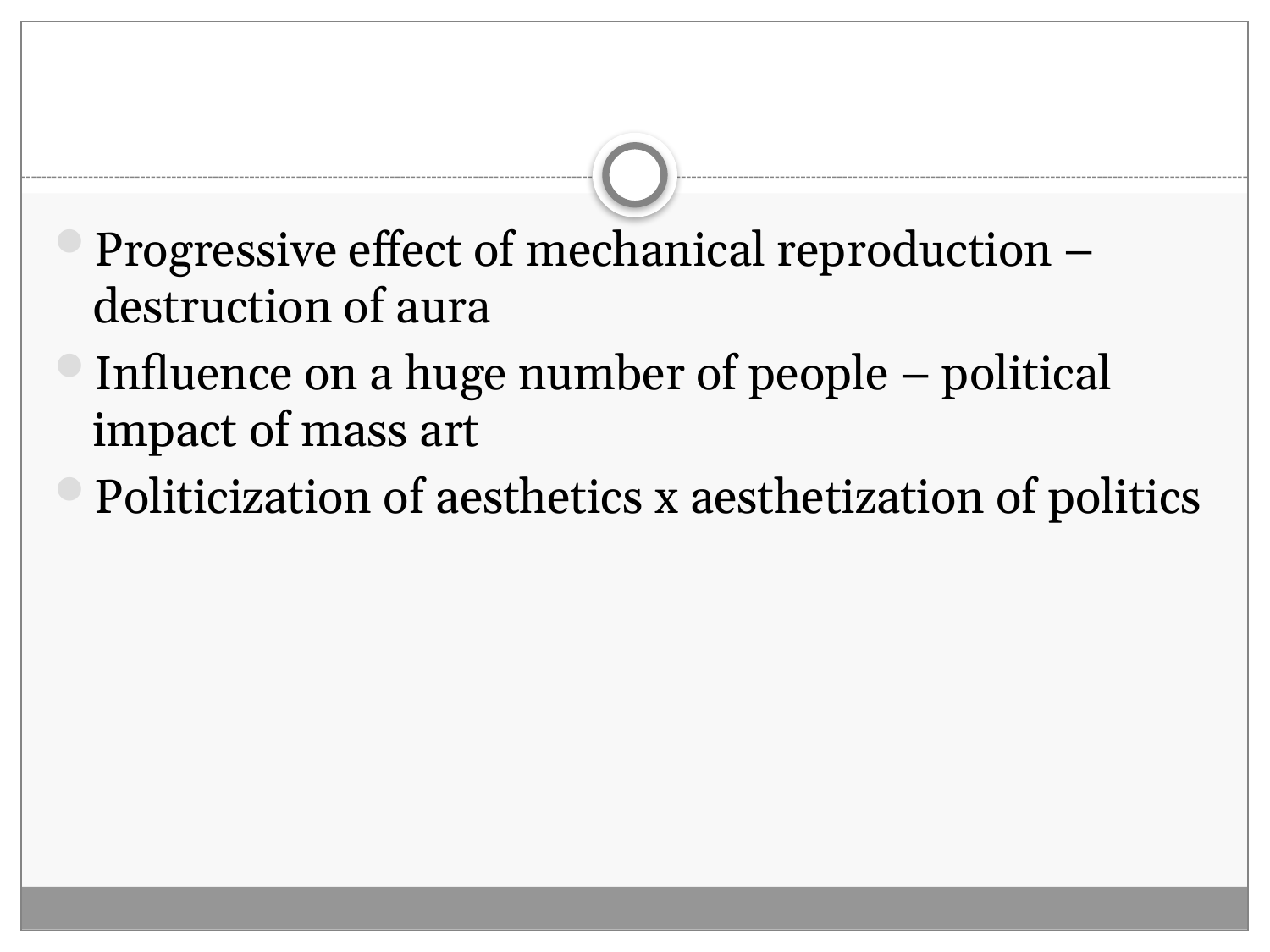

#
Progressive effect of mechanical reproduction – destruction of aura
Influence on a huge number of people – political impact of mass art
Politicization of aesthetics x aesthetization of politics